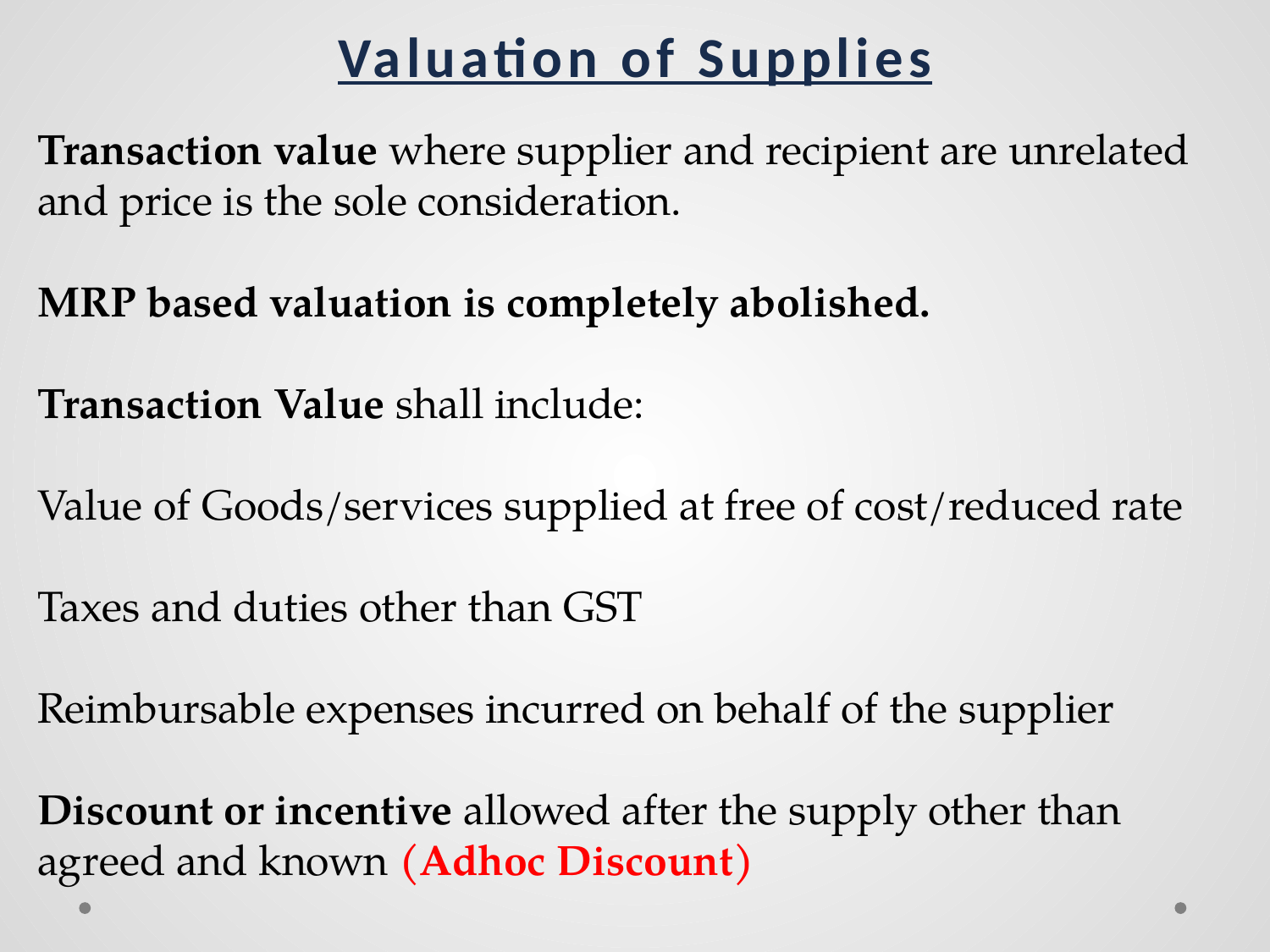

Valuation of Supplies
Transaction value where supplier and recipient are unrelated and price is the sole consideration.

MRP based valuation is completely abolished.

Transaction Value shall include:

Value of Goods/services supplied at free of cost/reduced rate

Taxes and duties other than GST

Reimbursable expenses incurred on behalf of the supplier

Discount or incentive allowed after the supply other than agreed and known (Adhoc Discount)